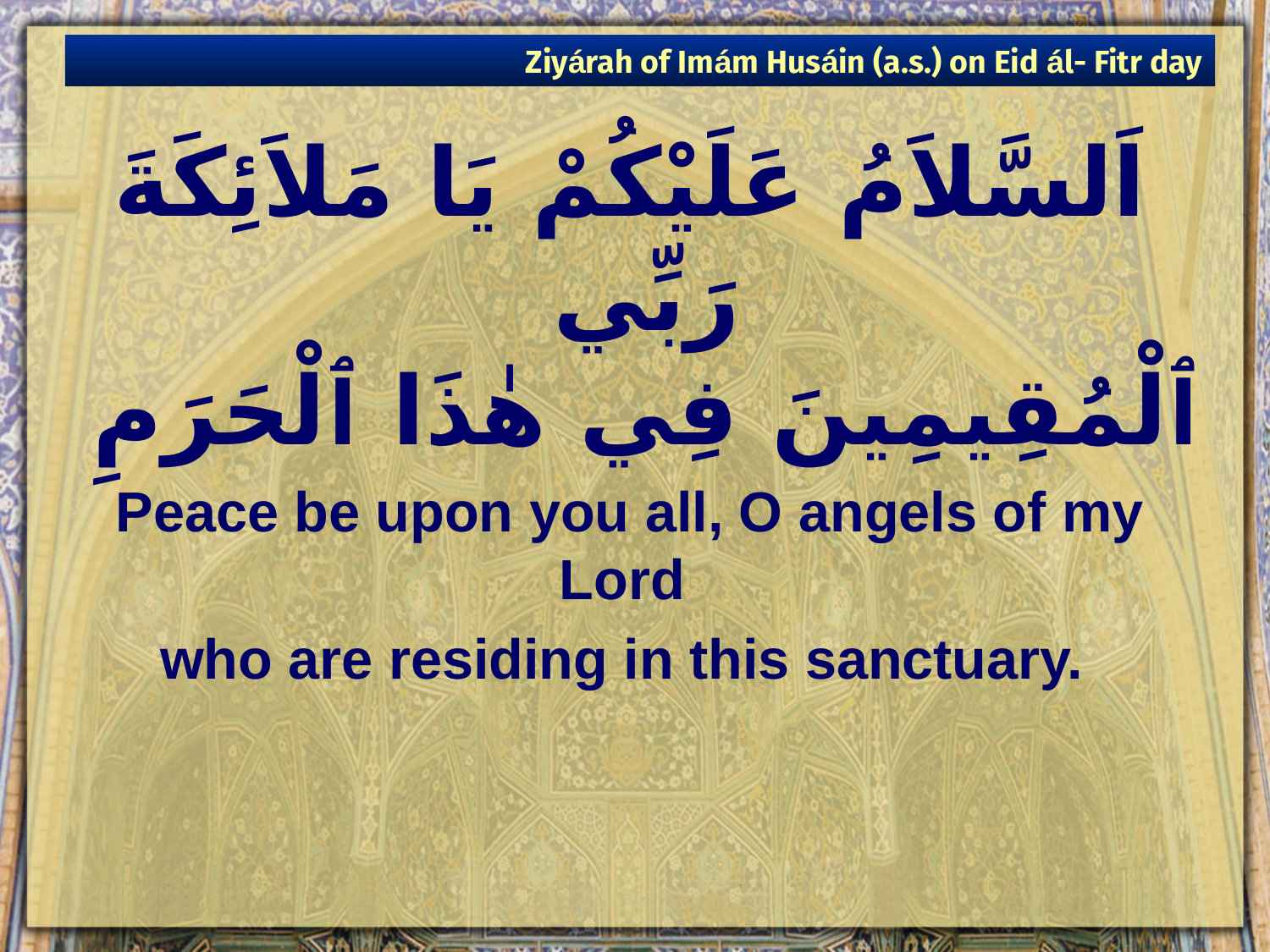

Ziyárah of Imám Husáin (a.s.) on Eid ál- Fitr day
# اَلسَّلاَمُ عَلَيْكُمْ يَا مَلاَئِكَةَ رَبِّي ٱلْمُقِيمِينَ فِي هٰذَا ٱلْحَرَمِ
Peace be upon you all, O angels of my Lord
who are residing in this sanctuary.